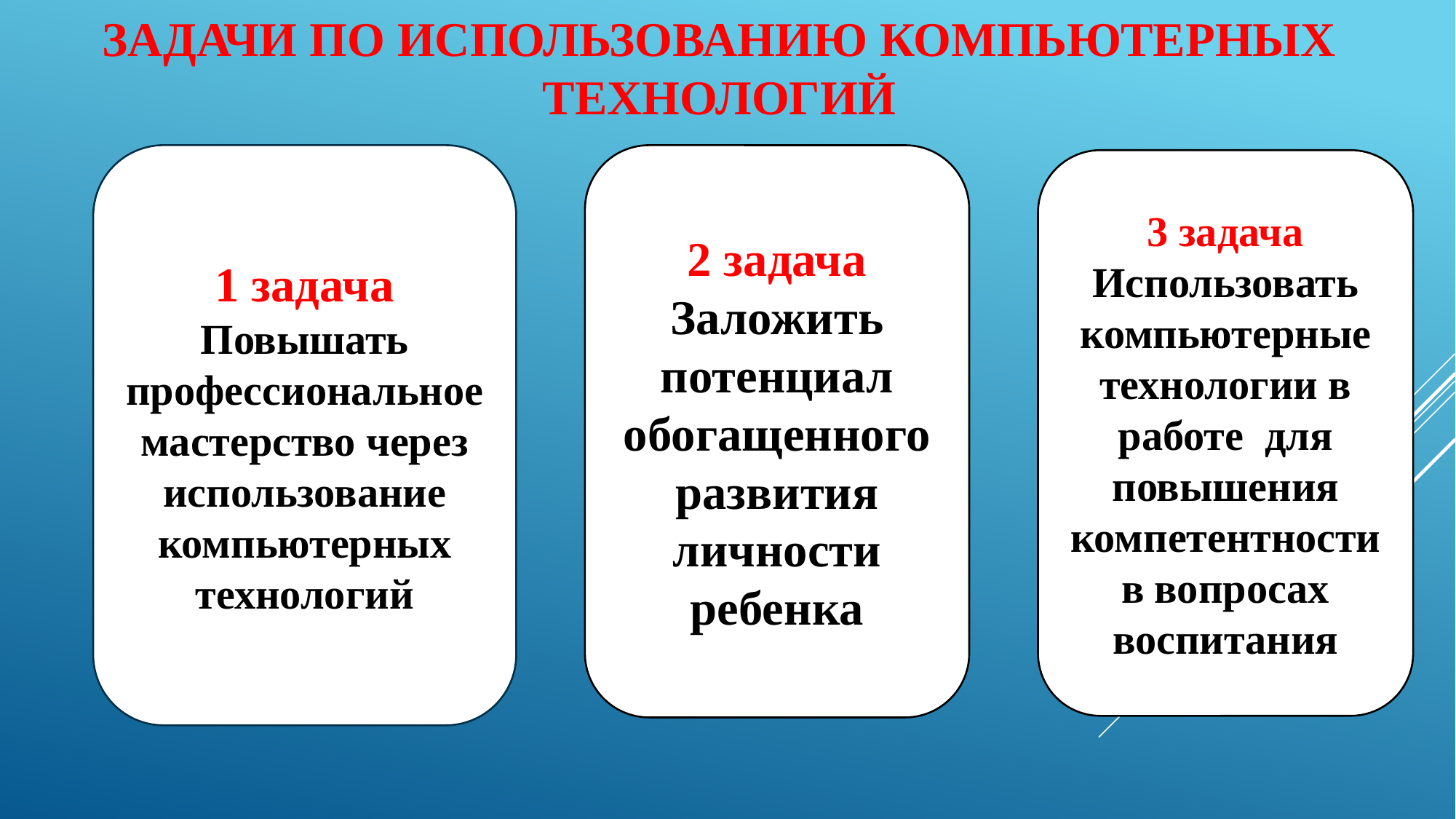

# Задачи по использованию компьютерных технологий

1 задача
Повышать профессиональное мастерство через использование компьютерных технологий
2 задача
Заложить потенциал обогащенного развития личности ребенка
3 задача
Использовать компьютерные технологии в работе  для повышения компетентности в вопросах воспитания